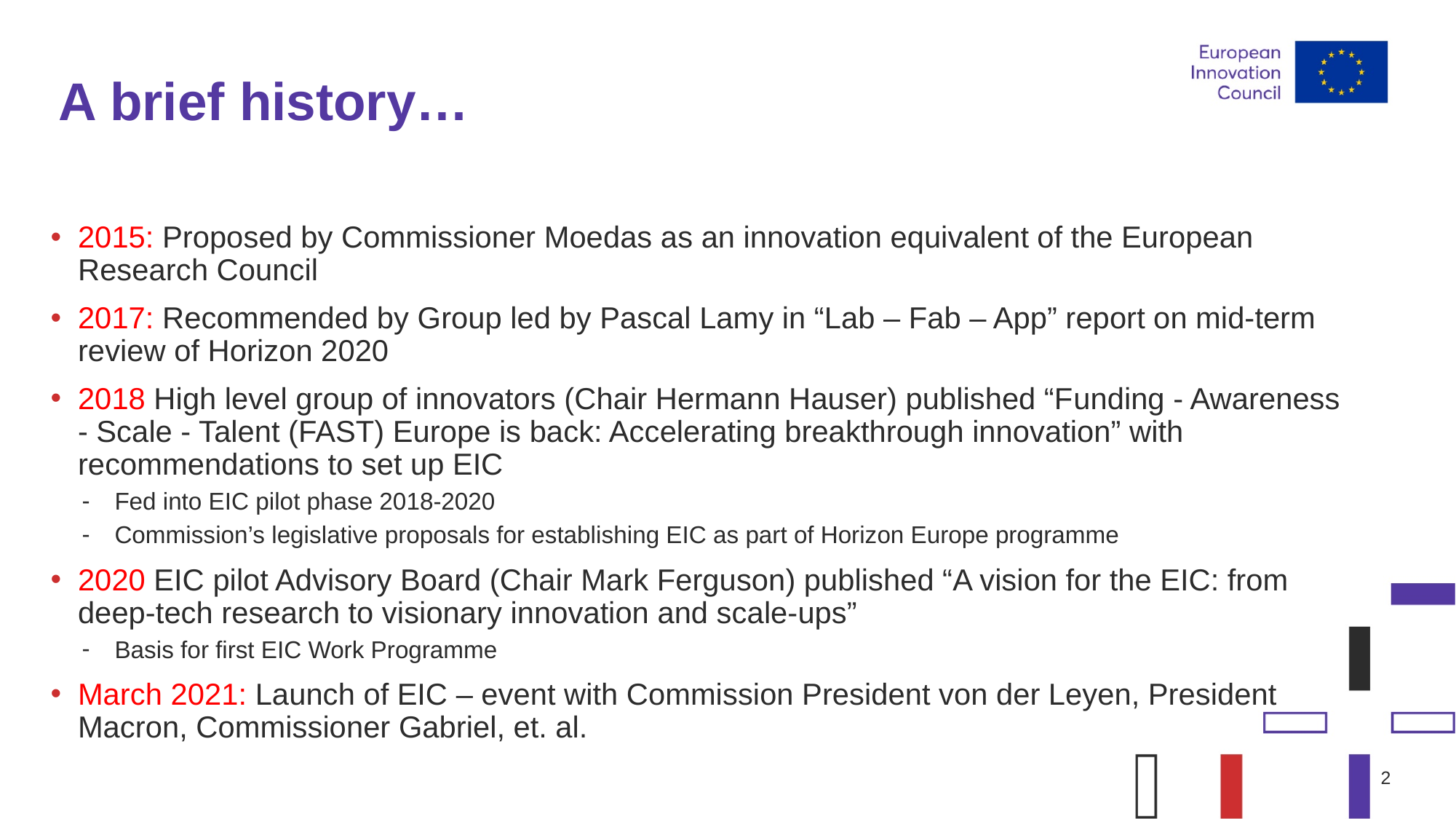

# A brief history…
2015: Proposed by Commissioner Moedas as an innovation equivalent of the European Research Council
2017: Recommended by Group led by Pascal Lamy in “Lab – Fab – App” report on mid-term review of Horizon 2020
2018 High level group of innovators (Chair Hermann Hauser) published “Funding - Awareness - Scale - Talent (FAST) Europe is back: Accelerating breakthrough innovation” with recommendations to set up EIC
Fed into EIC pilot phase 2018-2020
Commission’s legislative proposals for establishing EIC as part of Horizon Europe programme
2020 EIC pilot Advisory Board (Chair Mark Ferguson) published “A vision for the EIC: from deep-tech research to visionary innovation and scale-ups”
Basis for first EIC Work Programme
March 2021: Launch of EIC – event with Commission President von der Leyen, President Macron, Commissioner Gabriel, et. al.